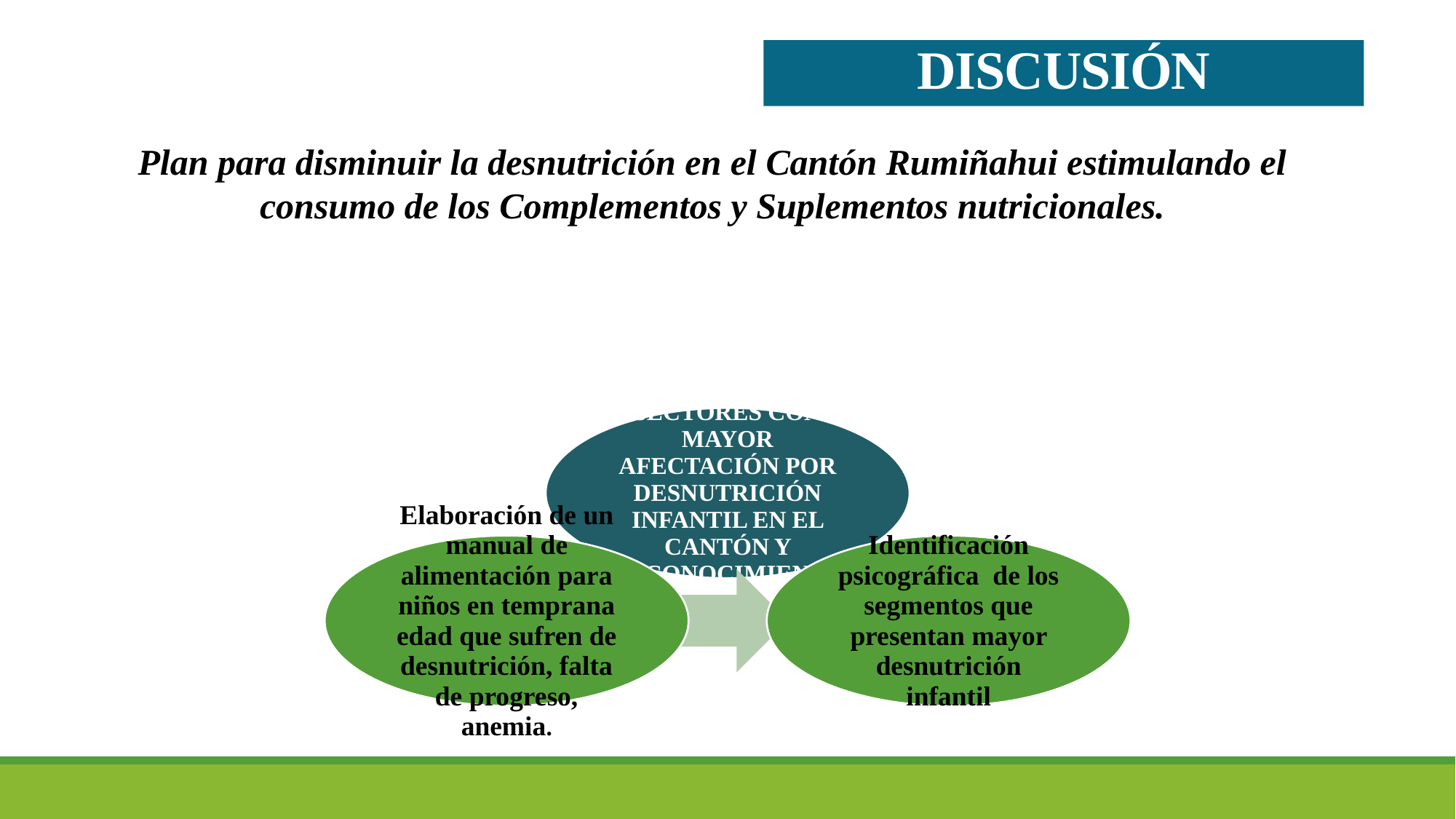

# DISCUSIÓN
Plan para disminuir la desnutrición en el Cantón Rumiñahui estimulando el consumo de los Complementos y Suplementos nutricionales.